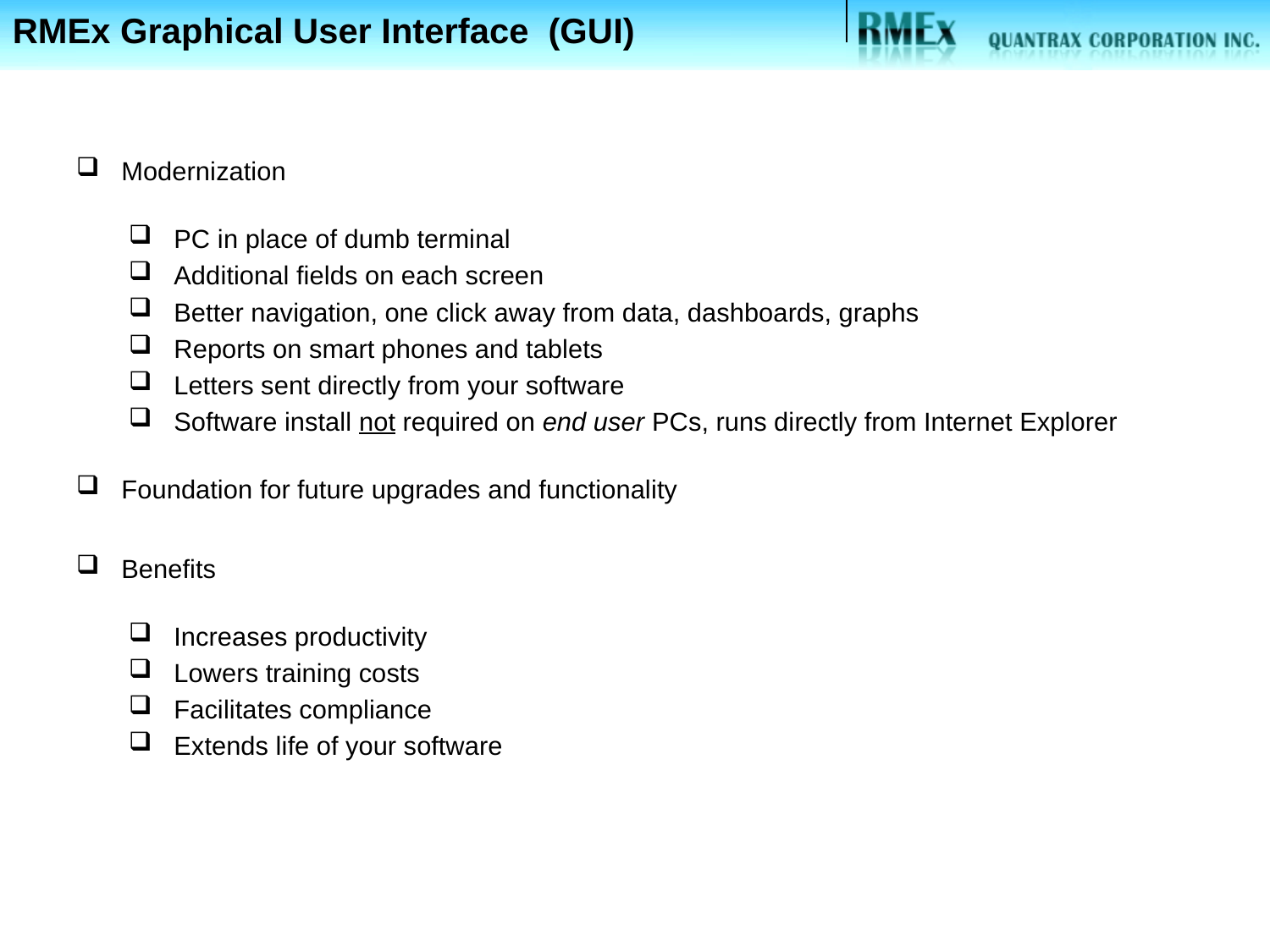

RMEx Graphical User Interface  (GUI)
Modernization
PC in place of dumb terminal
Additional fields on each screen
Better navigation, one click away from data, dashboards, graphs
Reports on smart phones and tablets
Letters sent directly from your software
Software install not required on end user PCs, runs directly from Internet Explorer
Foundation for future upgrades and functionality

Benefits
Increases productivity
Lowers training costs
Facilitates compliance
Extends life of your software